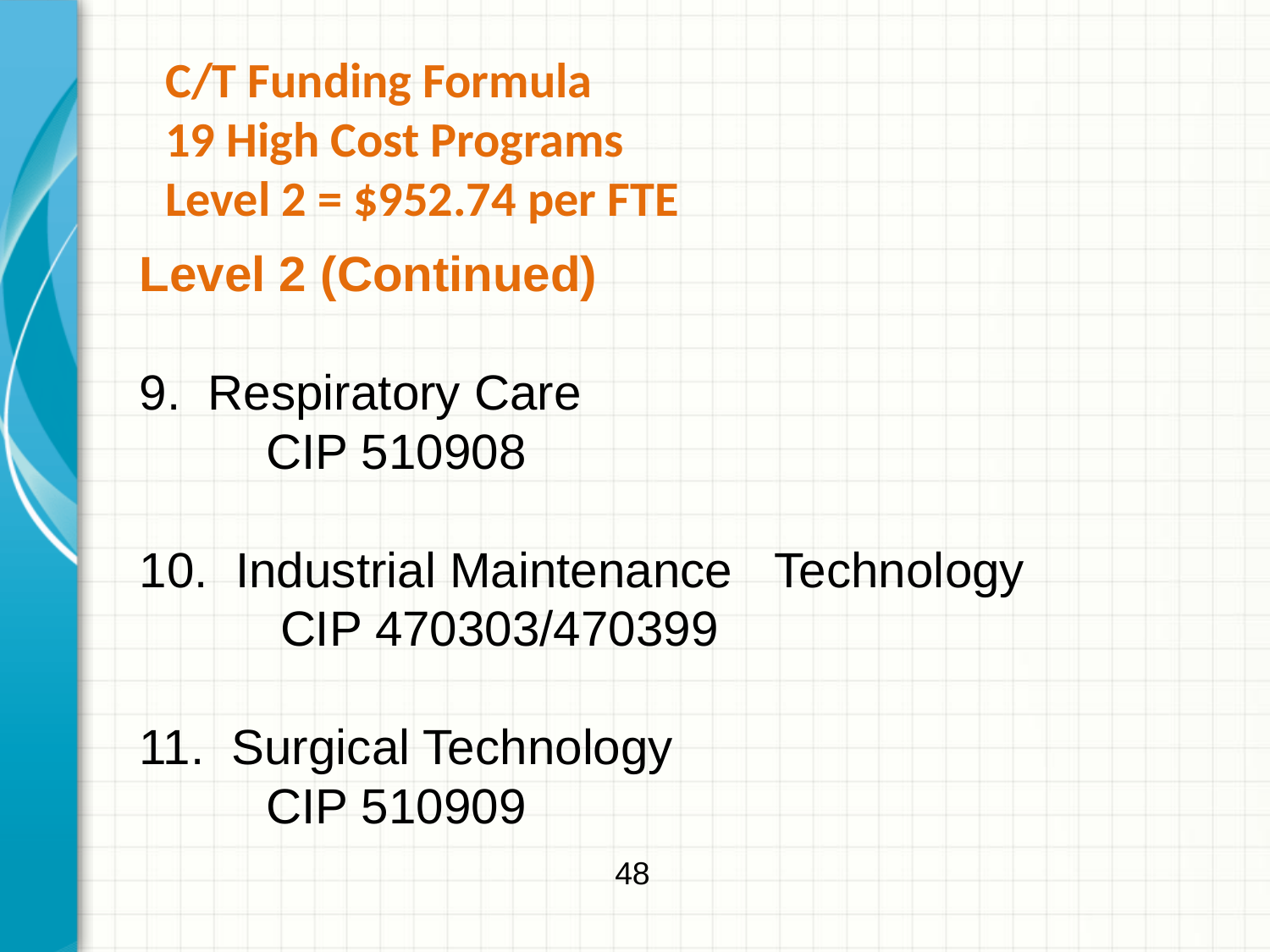

C/T Funding Formula
19 High Cost Programs
Level 2 = $952.74 per FTE
Level 2 (Continued)

9.  Respiratory Care
	CIP 510908

10.  Industrial Maintenance 	Technology
	 CIP 470303/470399

11.  Surgical Technology
	CIP 510909
48